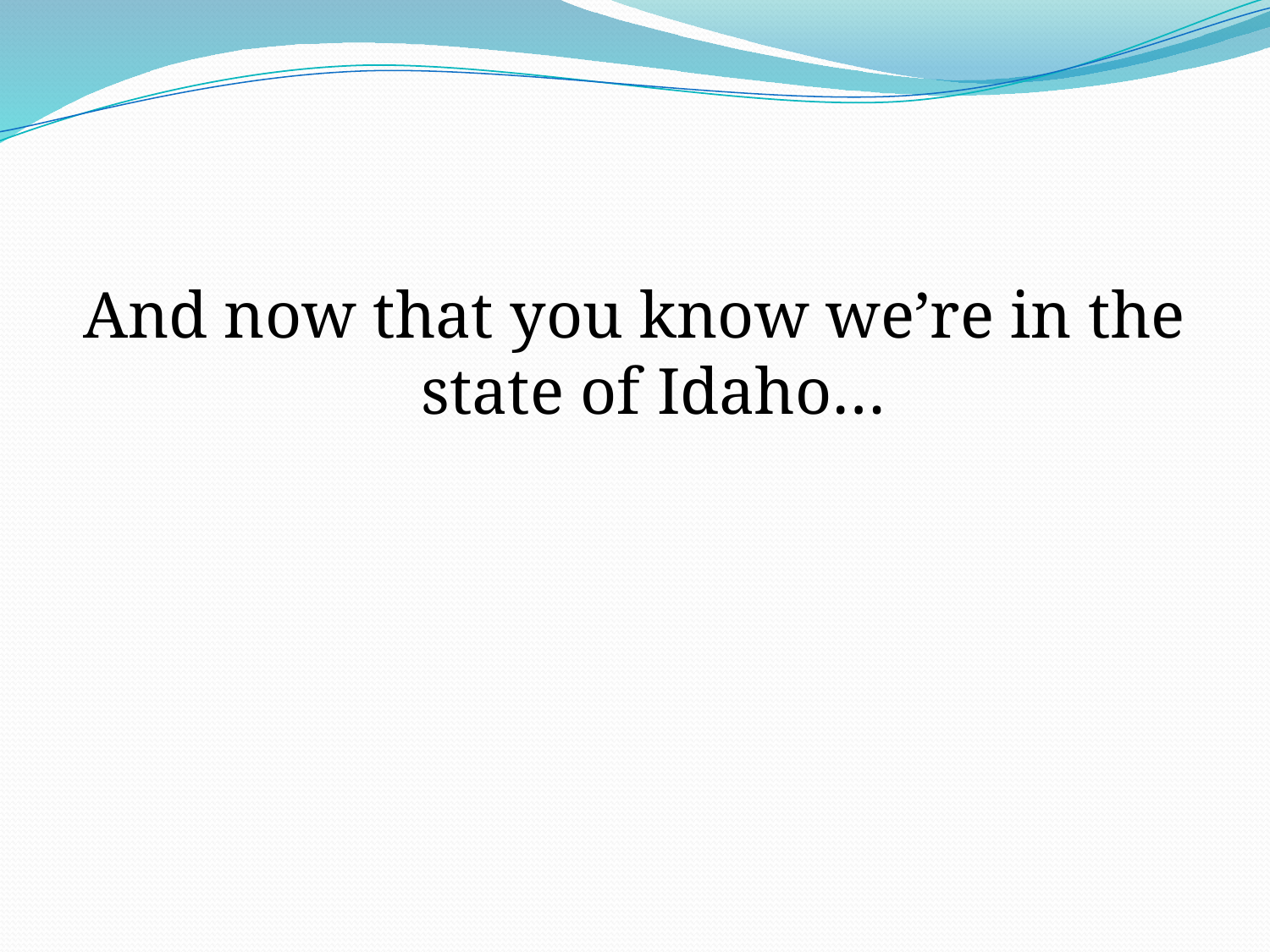

And now that you know we’re in the state of Idaho…